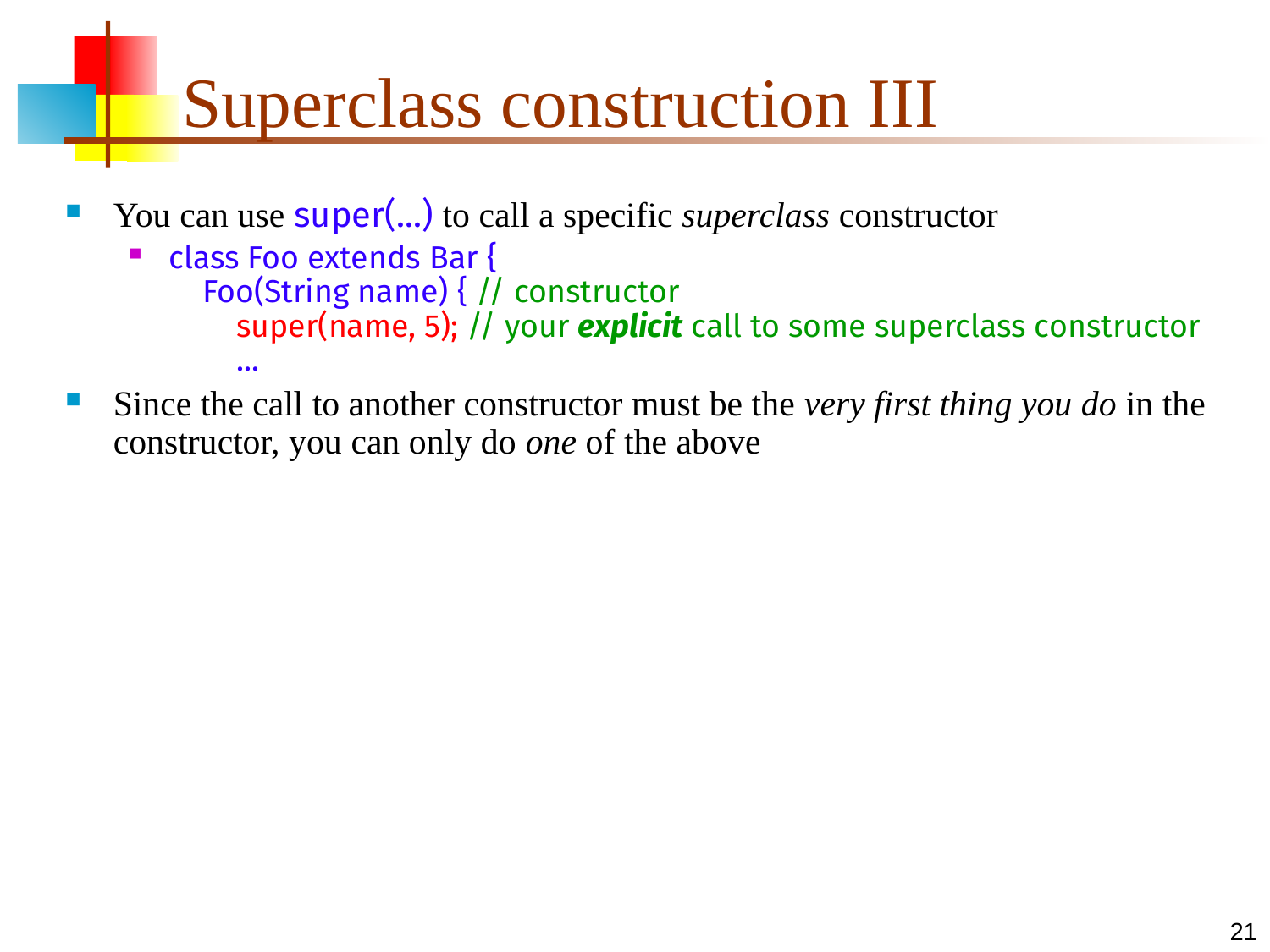

# Superclass construction III
You can use super(...) to call a specific superclass constructor
class Foo extends Bar {
    Foo(String name) { // constructor
        super(name, 5); // your explicit call to some superclass constructor
        ...
Since the call to another constructor must be the very first thing you do in the constructor, you can only do one of the above

21